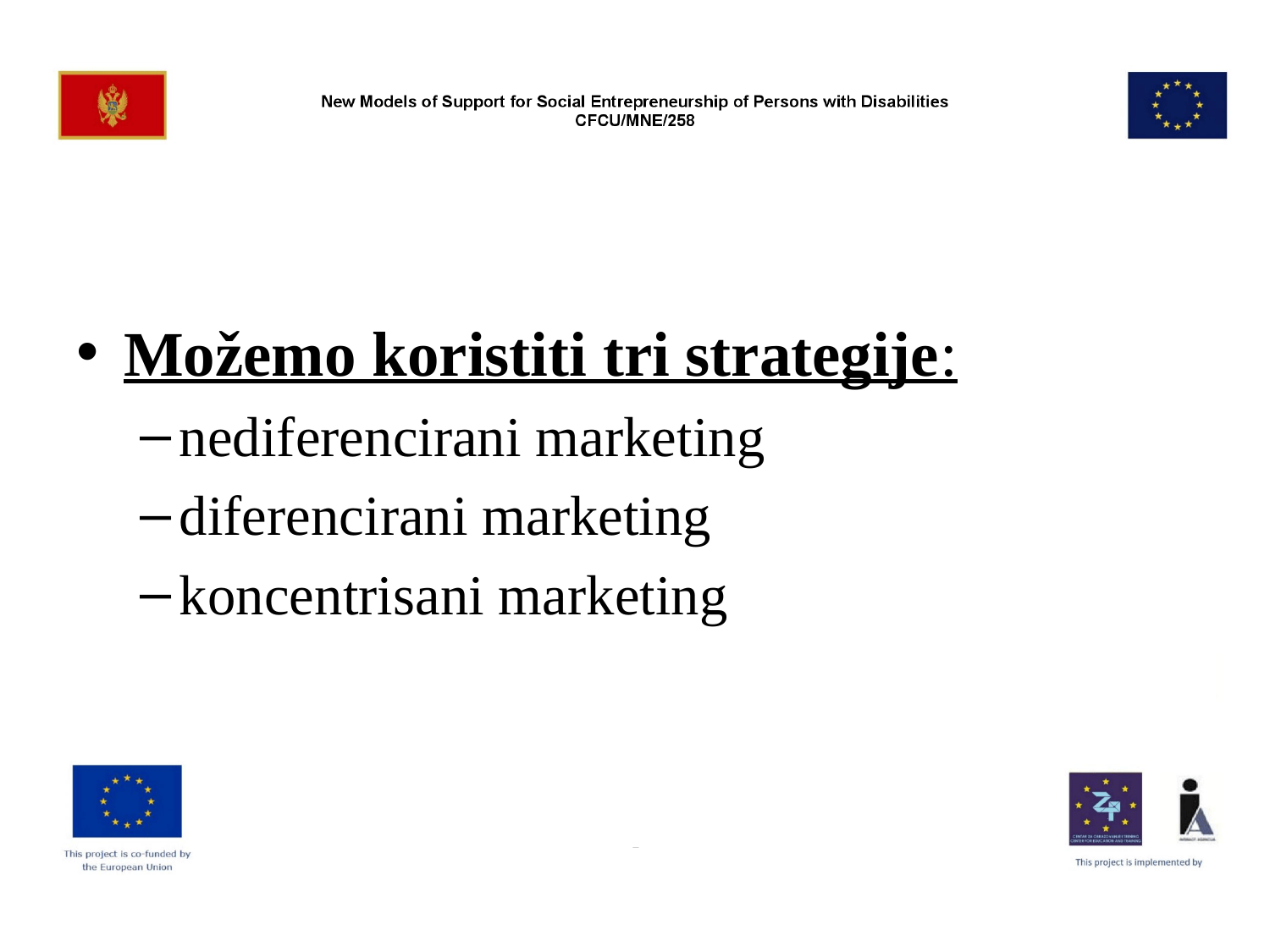

#
Možemo koristiti tri strategije:
nediferencirani marketing
diferencirani marketing
koncentrisani marketing